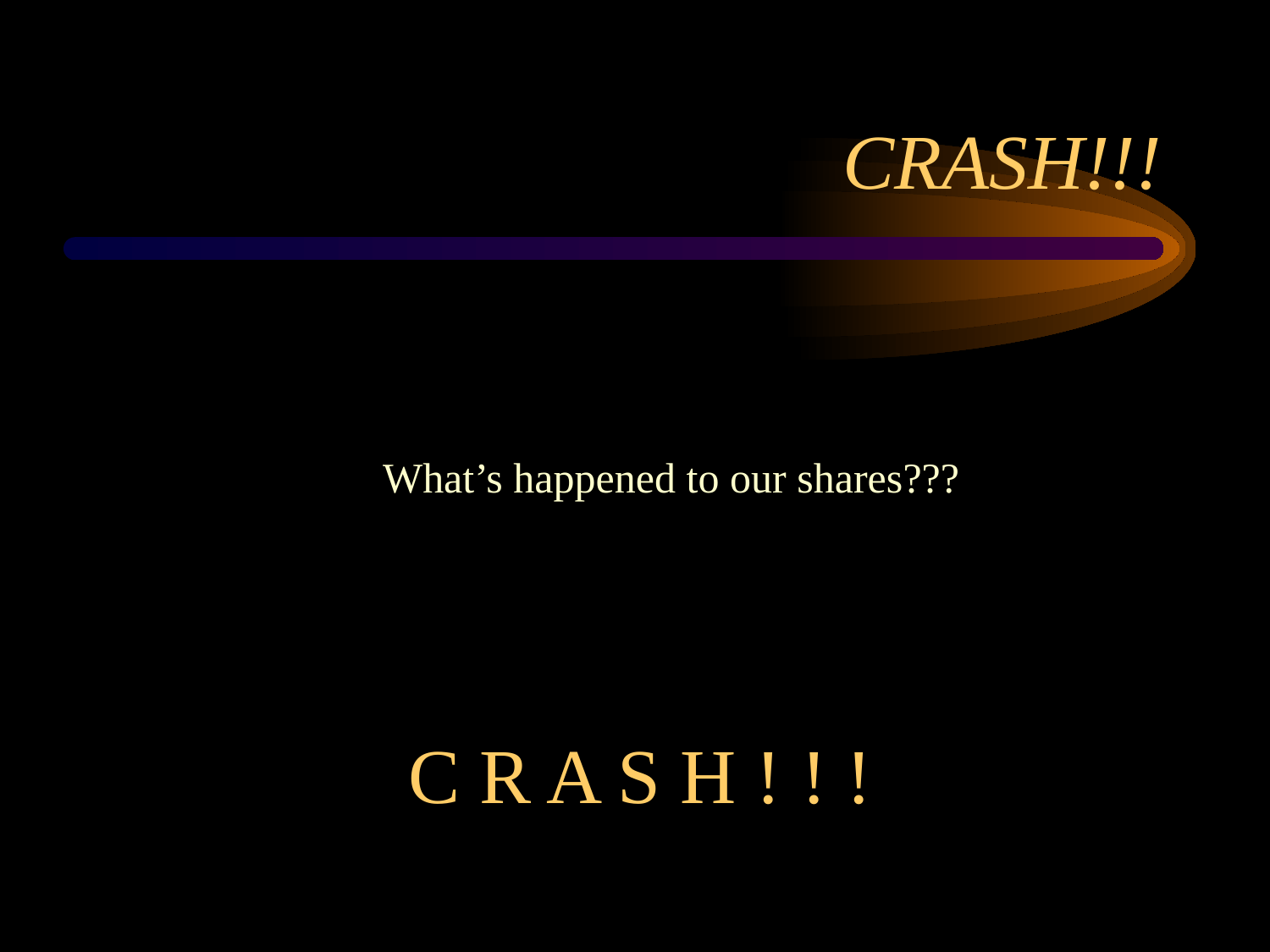

# CRASH!!!
What’s happened to our shares???
C R A S H ! ! !